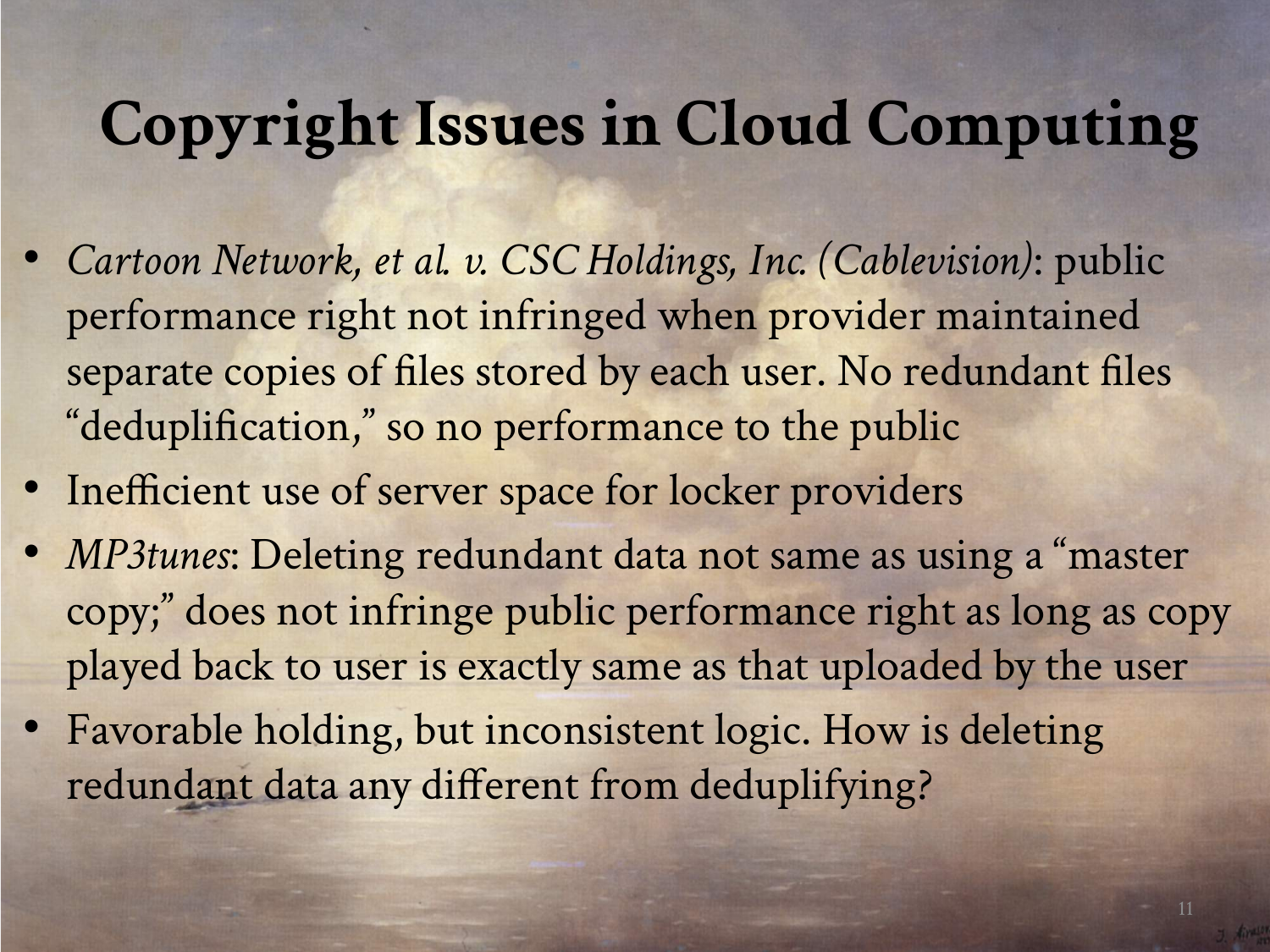

# Copyright Issues in Cloud Computing
Cartoon Network, et al. v. CSC Holdings, Inc. (Cablevision): public performance right not infringed when provider maintained separate copies of files stored by each user. No redundant files “deduplification,” so no performance to the public
Inefficient use of server space for locker providers
MP3tunes: Deleting redundant data not same as using a “master copy;” does not infringe public performance right as long as copy played back to user is exactly same as that uploaded by the user
Favorable holding, but inconsistent logic. How is deleting redundant data any different from deduplifying?
11